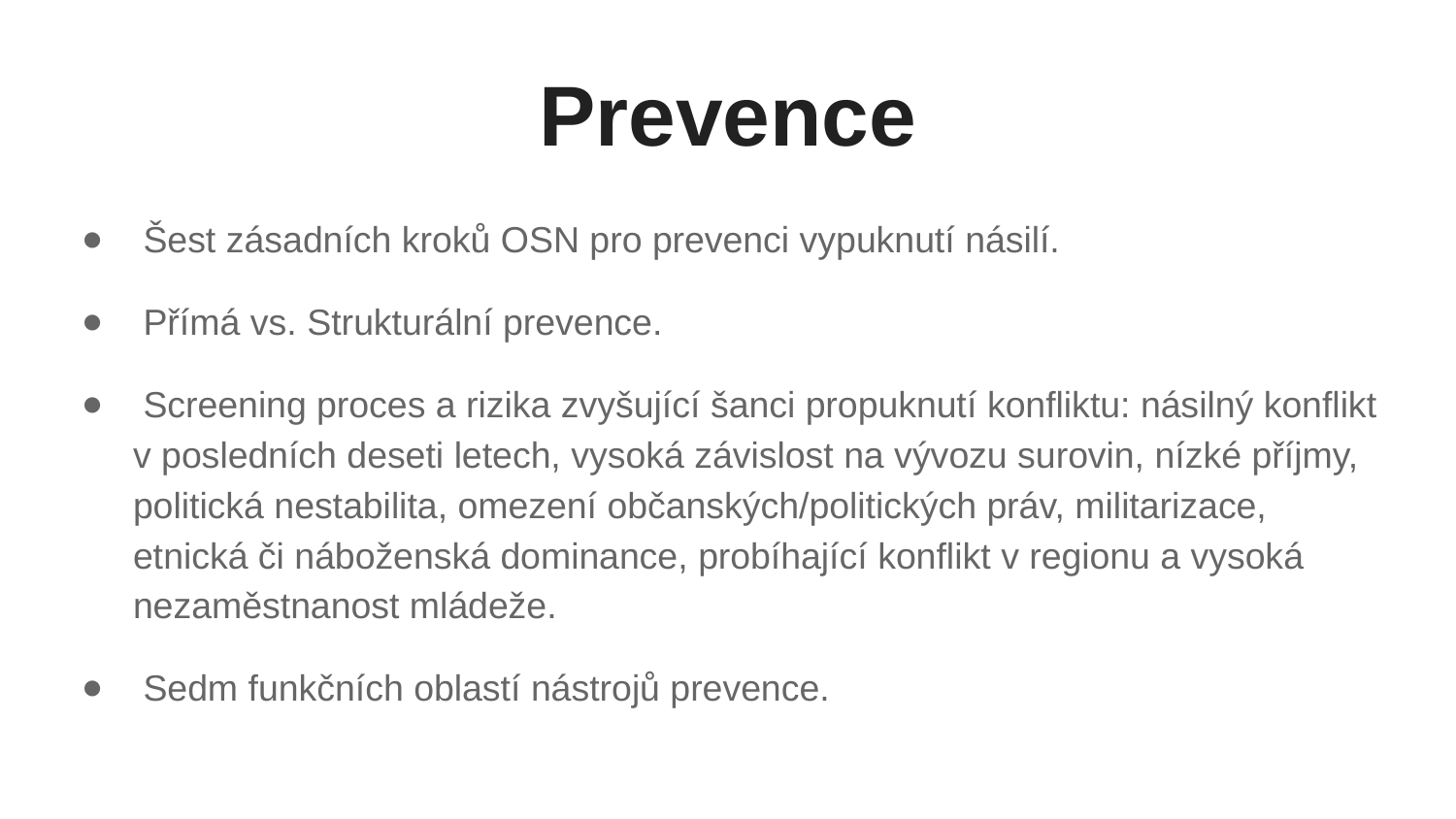

# Prevence
 Šest zásadních kroků OSN pro prevenci vypuknutí násilí.
 Přímá vs. Strukturální prevence.
 Screening proces a rizika zvyšující šanci propuknutí konfliktu: násilný konflikt v posledních deseti letech, vysoká závislost na vývozu surovin, nízké příjmy, politická nestabilita, omezení občanských/politických práv, militarizace, etnická či náboženská dominance, probíhající konflikt v regionu a vysoká nezaměstnanost mládeže.
 Sedm funkčních oblastí nástrojů prevence.